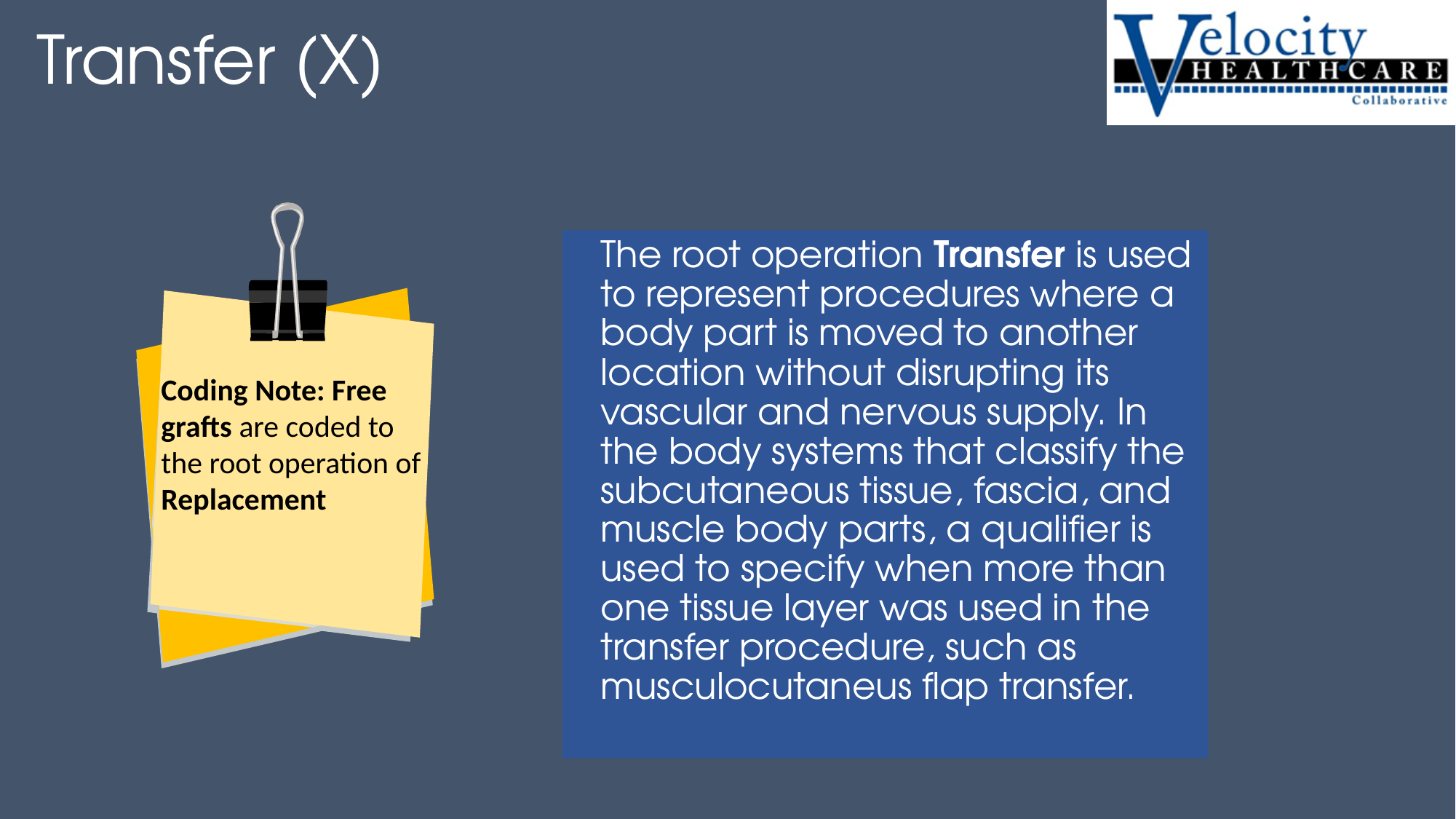

# Transfer (X)

Coding Note: Free grafts are coded to the root operation of Replacement

	The root operation Transfer is used to represent procedures where a body part is moved to another location without disrupting its vascular and nervous supply. In the body systems that classify the subcutaneous tissue, fascia, and muscle body parts, a qualifier is used to specify when more than one tissue layer was used in the transfer procedure, such as musculocutaneus flap transfer.